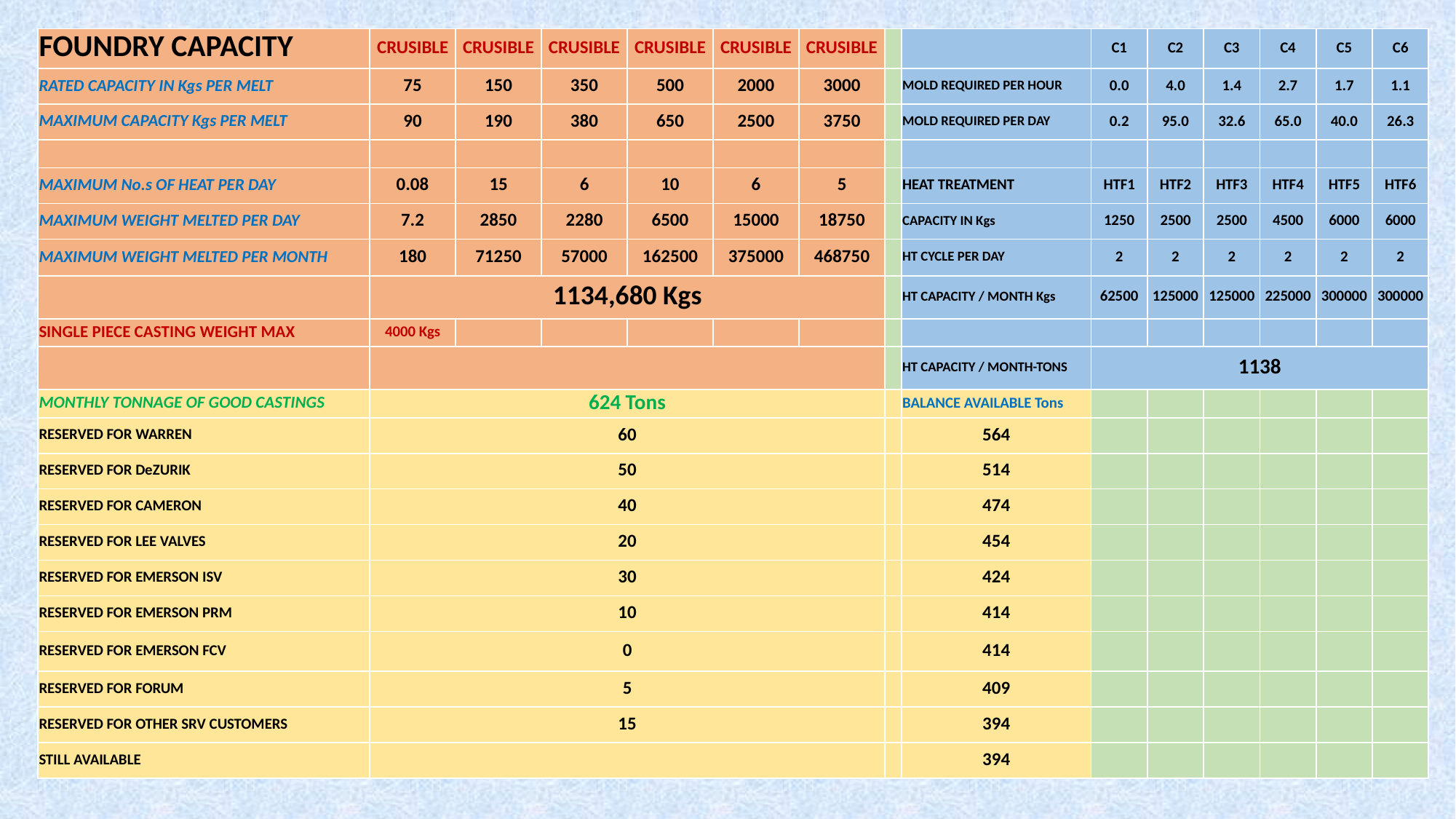

| FOUNDRY CAPACITY | CRUSIBLE | CRUSIBLE | CRUSIBLE | CRUSIBLE | CRUSIBLE | CRUSIBLE |  |  | C1 | C2 | C3 | C4 | C5 | C6 |
| --- | --- | --- | --- | --- | --- | --- | --- | --- | --- | --- | --- | --- | --- | --- |
| RATED CAPACITY IN Kgs PER MELT | 75 | 150 | 350 | 500 | 2000 | 3000 |  | MOLD REQUIRED PER HOUR | 0.0 | 4.0 | 1.4 | 2.7 | 1.7 | 1.1 |
| MAXIMUM CAPACITY Kgs PER MELT | 90 | 190 | 380 | 650 | 2500 | 3750 |  | MOLD REQUIRED PER DAY | 0.2 | 95.0 | 32.6 | 65.0 | 40.0 | 26.3 |
|  |  |  |  |  |  |  |  |  |  |  |  |  |  |  |
| MAXIMUM No.s OF HEAT PER DAY | 0.08 | 15 | 6 | 10 | 6 | 5 |  | HEAT TREATMENT | HTF1 | HTF2 | HTF3 | HTF4 | HTF5 | HTF6 |
| MAXIMUM WEIGHT MELTED PER DAY | 7.2 | 2850 | 2280 | 6500 | 15000 | 18750 |  | CAPACITY IN Kgs | 1250 | 2500 | 2500 | 4500 | 6000 | 6000 |
| MAXIMUM WEIGHT MELTED PER MONTH | 180 | 71250 | 57000 | 162500 | 375000 | 468750 |  | HT CYCLE PER DAY | 2 | 2 | 2 | 2 | 2 | 2 |
|  | 1134,680 Kgs |  |  |  |  |  |  | HT CAPACITY / MONTH Kgs | 62500 | 125000 | 125000 | 225000 | 300000 | 300000 |
| SINGLE PIECE CASTING WEIGHT MAX | 4000 Kgs |  |  |  |  |  |  |  |  |  |  |  |  |  |
|  |  |  |  |  |  |  |  | HT CAPACITY / MONTH-TONS | 1138 |  |  |  |  |  |
| MONTHLY TONNAGE OF GOOD CASTINGS | 624 Tons |  |  |  |  |  |  | BALANCE AVAILABLE Tons |  |  |  |  |  |  |
| RESERVED FOR WARREN | 60 |  |  |  |  |  |  | 564 |  |  |  |  |  |  |
| RESERVED FOR DeZURIK | 50 |  |  |  |  |  |  | 514 |  |  |  |  |  |  |
| RESERVED FOR CAMERON | 40 |  |  |  |  |  |  | 474 |  |  |  |  |  |  |
| RESERVED FOR LEE VALVES | 20 |  |  |  |  |  |  | 454 |  |  |  |  |  |  |
| RESERVED FOR EMERSON ISV | 30 |  |  |  |  |  |  | 424 |  |  |  |  |  |  |
| RESERVED FOR EMERSON PRM | 10 |  |  |  |  |  |  | 414 |  |  |  |  |  |  |
| RESERVED FOR EMERSON FCV | 0 |  |  |  |  |  |  | 414 |  |  |  |  |  |  |
| RESERVED FOR FORUM | 5 |  |  |  |  |  |  | 409 |  |  |  |  |  |  |
| RESERVED FOR OTHER SRV CUSTOMERS | 15 |  |  |  |  |  |  | 394 |  |  |  |  |  |  |
| STILL AVAILABLE |  |  |  |  |  |  |  | 394 |  |  |  |  |  |  |